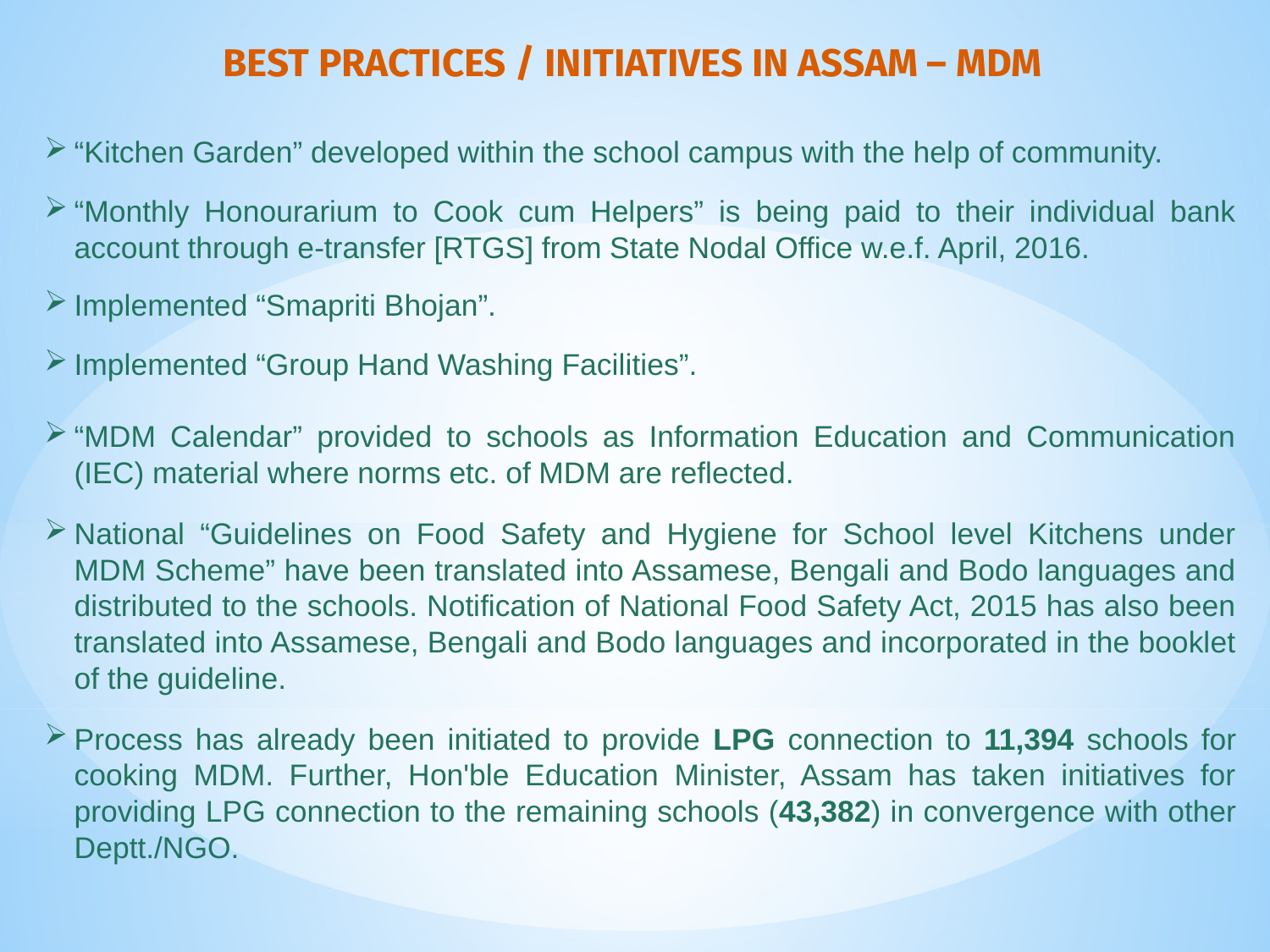

BEST PRACTICES / INITIATIVES IN ASSAM – MDM

“Kitchen Garden” developed within the school campus with the help of community.

“Monthly Honourarium to Cook cum Helpers” is being paid to their individual bank account through e-transfer [RTGS] from State Nodal Office w.e.f. April, 2016.

Implemented “Smapriti Bhojan”.

Implemented “Group Hand Washing Facilities”.

“MDM Calendar” provided to schools as Information Education and Communication (IEC) material where norms etc. of MDM are reflected.

National “Guidelines on Food Safety and Hygiene for School level Kitchens under MDM Scheme” have been translated into Assamese, Bengali and Bodo languages and distributed to the schools. Notification of National Food Safety Act, 2015 has also been translated into Assamese, Bengali and Bodo languages and incorporated in the booklet of the guideline.

Process has already been initiated to provide LPG connection to 11,394 schools for cooking MDM. Further, Hon'ble Education Minister, Assam has taken initiatives for providing LPG connection to the remaining schools (43,382) in convergence with other Deptt./NGO.